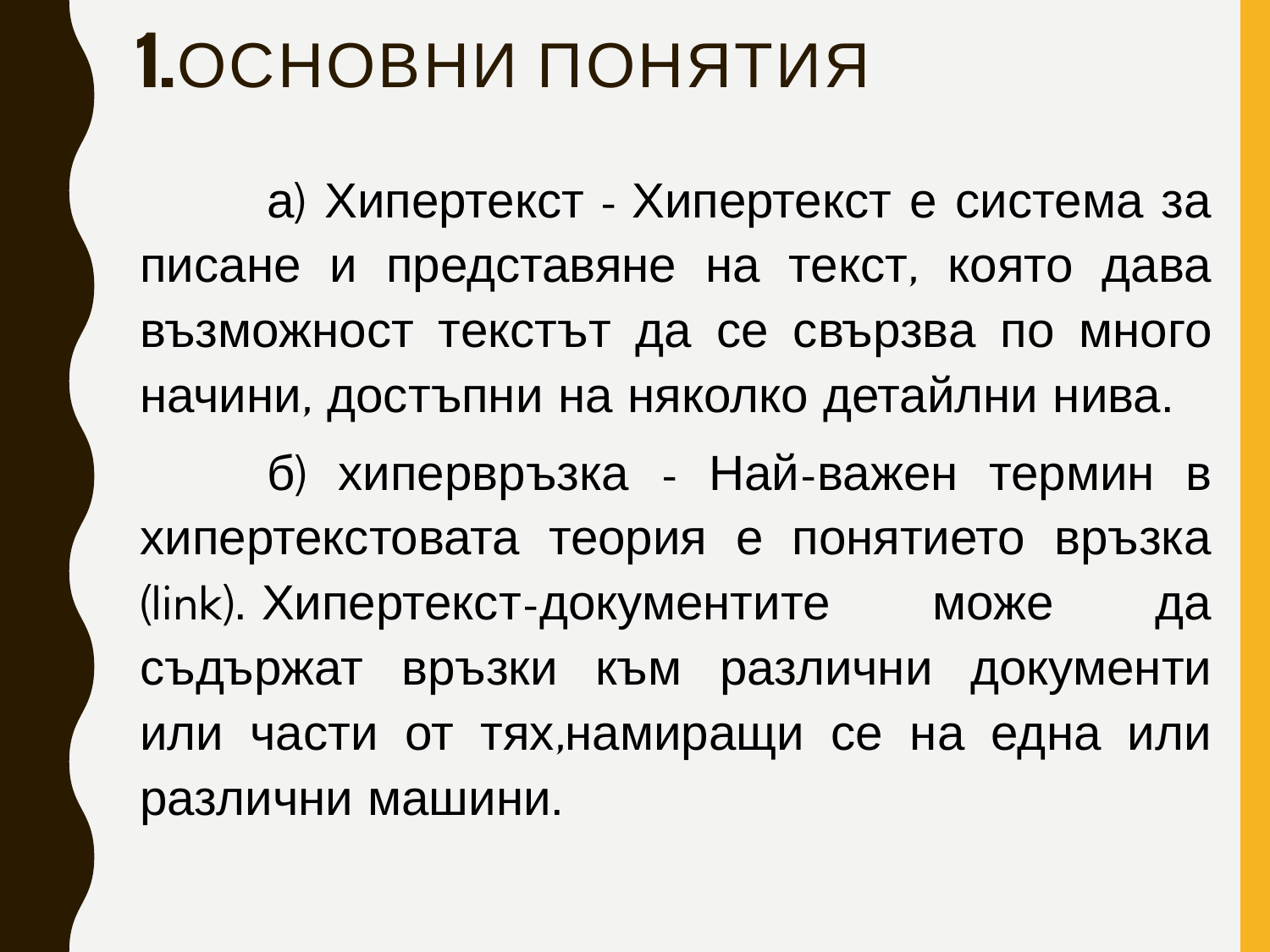

# 1.Основни понятия
	а) Хипертекст - Хипертекст е система за писане и представяне на текст, която дава възможност текстът да се свързва по много начини, достъпни на няколко детайлни нива.
	б) хипервръзка - Най-важен термин в хипертекстовата теория е понятието връзка (link). Хипертекст-документите може да съдържат връзки към различни документи или части от тях,намиращи се на една или различни машини.